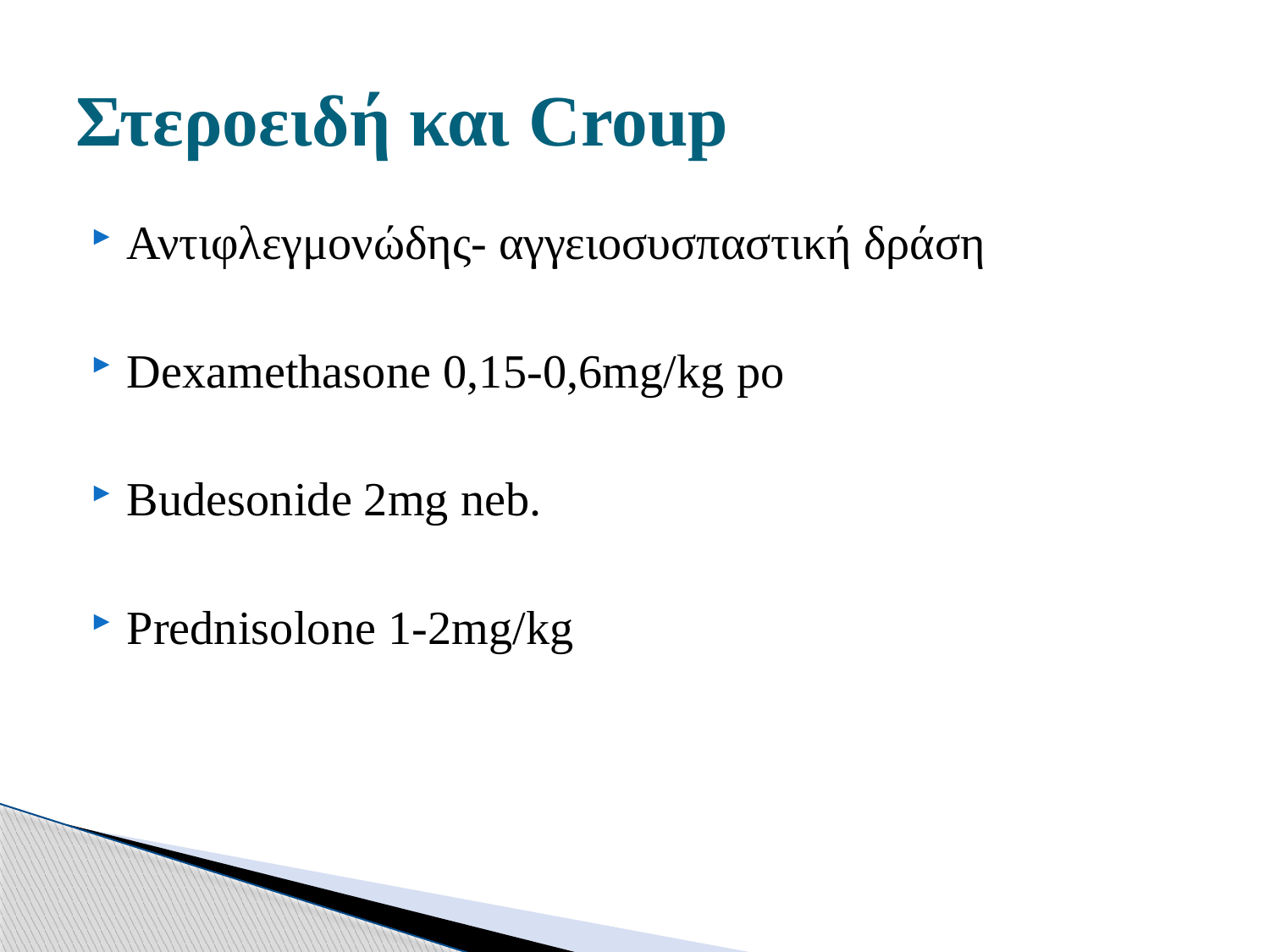

# Στεροειδή και Croup
Αντιφλεγμονώδης- αγγειοσυσπαστική δράση

Dexamethasone 0,15-0,6mg/kg po

Budesonide 2mg neb.

Prednisolone 1-2mg/kg